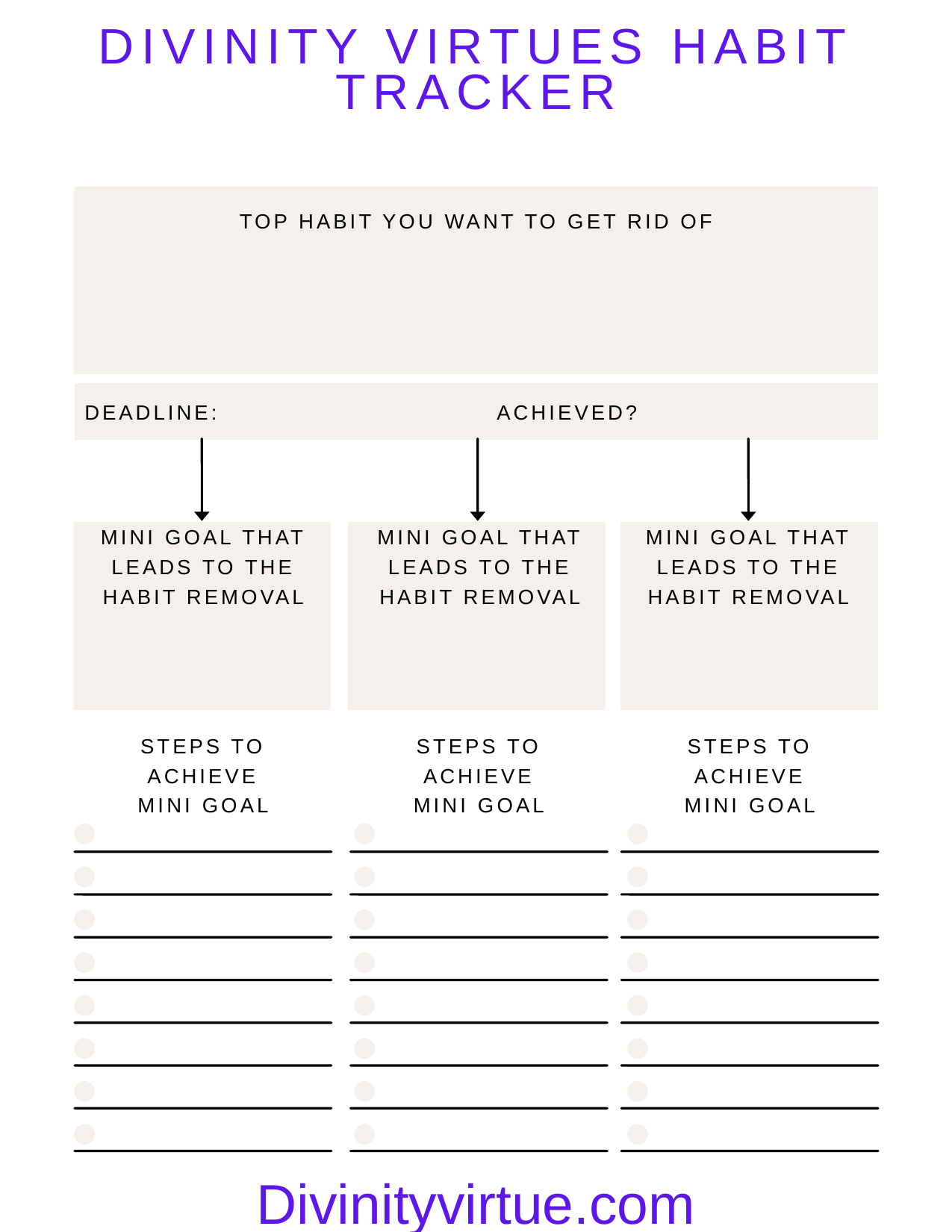

DIVINITY VIRTUES HABIT TRACKER

TOP HABIT YOU WANT TO GET RID OF

DEADLINE:
ACHIEVED?

MINI GOAL THAT LEADS TO THE HABIT REMOVAL
MINI GOAL THAT LEADS TO THE HABIT REMOVAL
MINI GOAL THAT LEADS TO THE HABIT REMOVAL

STEPS TO ACHIEVE MINI GOAL
STEPS TO ACHIEVE MINI GOAL
STEPS TO ACHIEVE MINI GOAL

Divinityvirtue.com